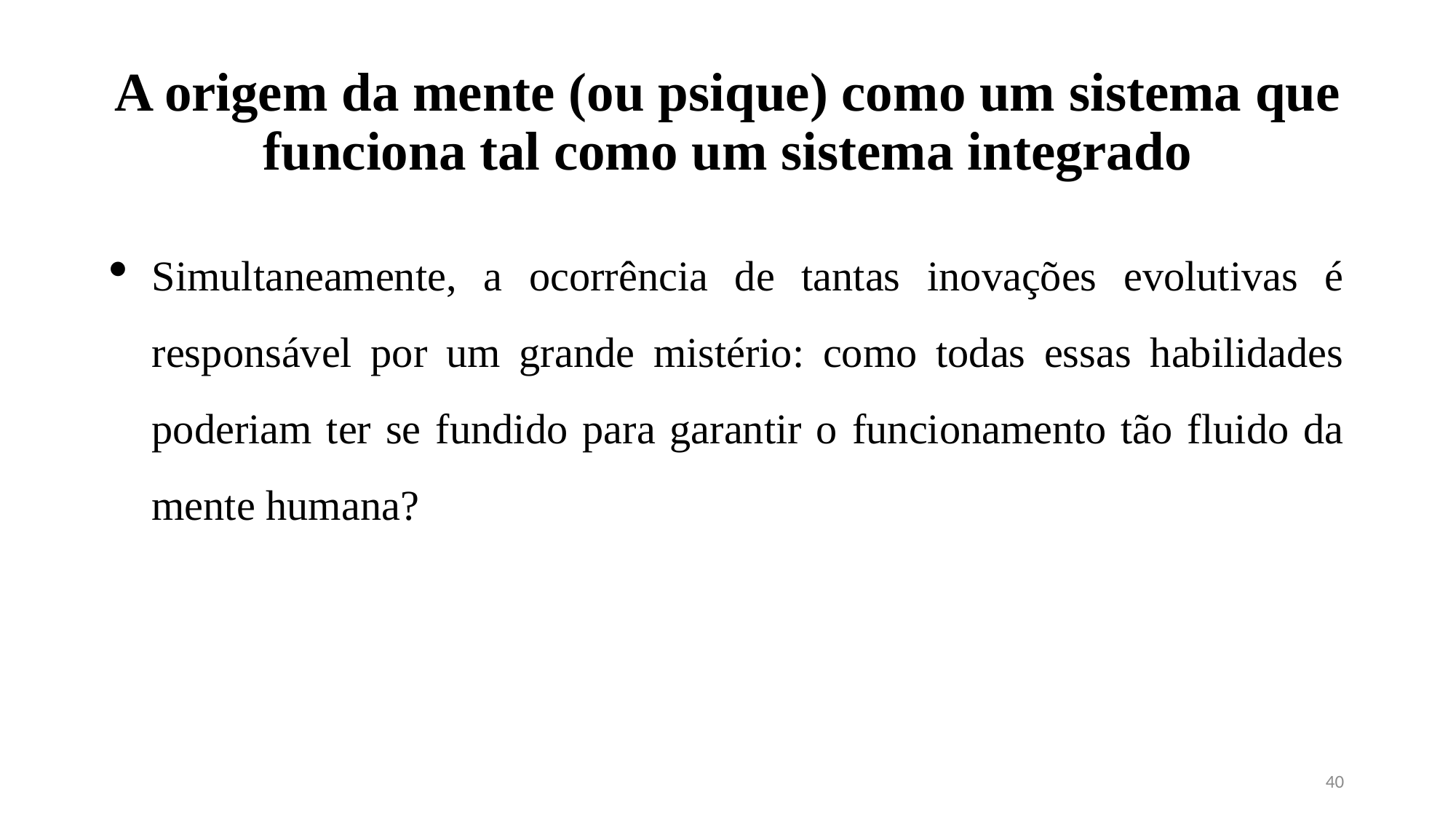

# A origem da mente (ou psique) como um sistema que funciona tal como um sistema integrado
Simultaneamente, a ocorrência de tantas inovações evolutivas é responsável por um grande mistério: como todas essas habilidades poderiam ter se fundido para garantir o funcionamento tão fluido da mente humana?

40